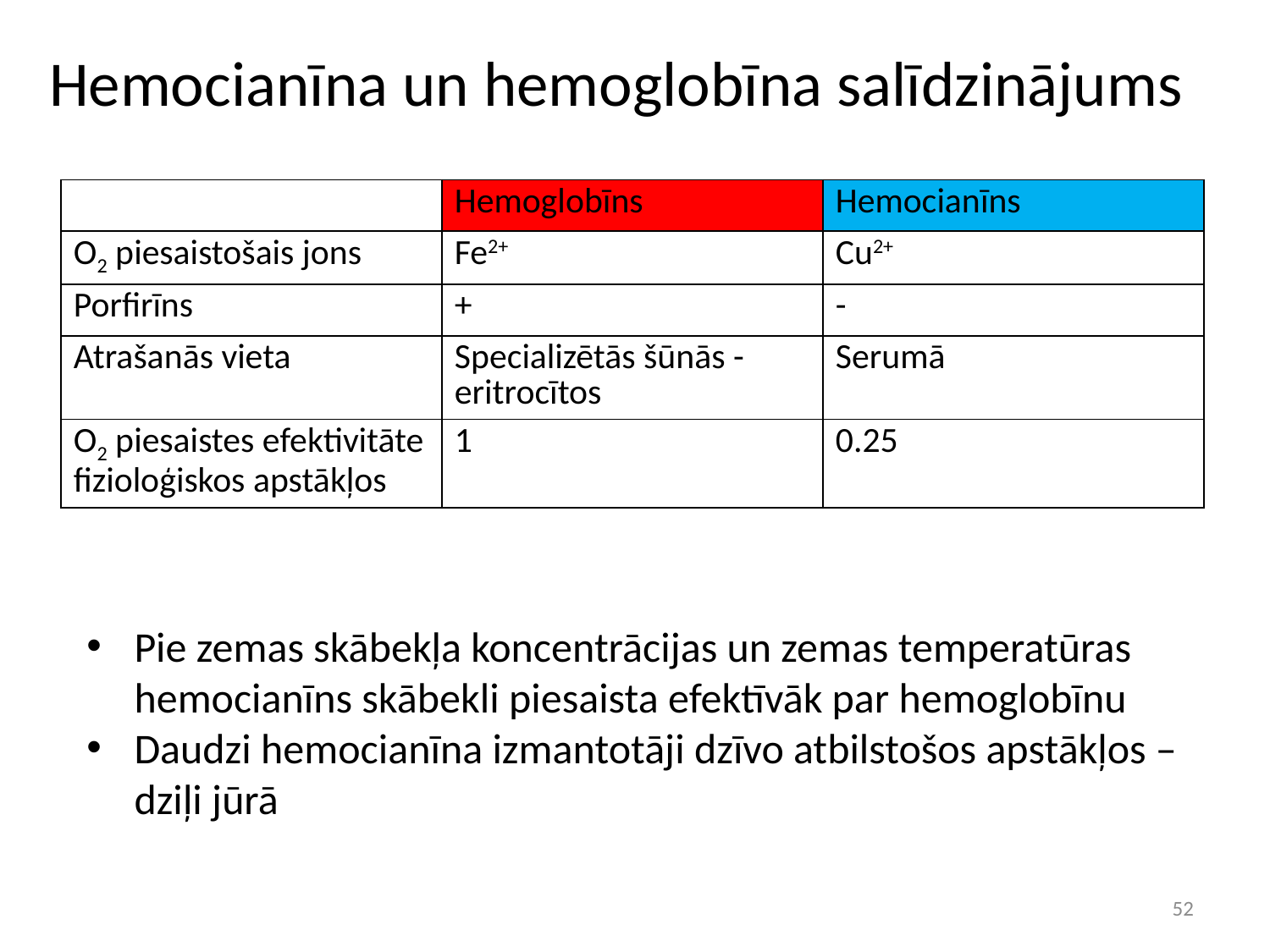

# Hemocianīna un hemoglobīna salīdzinājums
|  | Hemoglobīns | Hemocianīns |
| --- | --- | --- |
| O2 piesaistošais jons | Fe2+ | Cu2+ |
| Porfirīns | + | - |
| Atrašanās vieta | Specializētās šūnās - eritrocītos | Serumā |
| O2 piesaistes efektivitāte fizioloģiskos apstākļos | 1 | 0.25 |
Pie zemas skābekļa koncentrācijas un zemas temperatūras hemocianīns skābekli piesaista efektīvāk par hemoglobīnu
Daudzi hemocianīna izmantotāji dzīvo atbilstošos apstākļos – dziļi jūrā
52